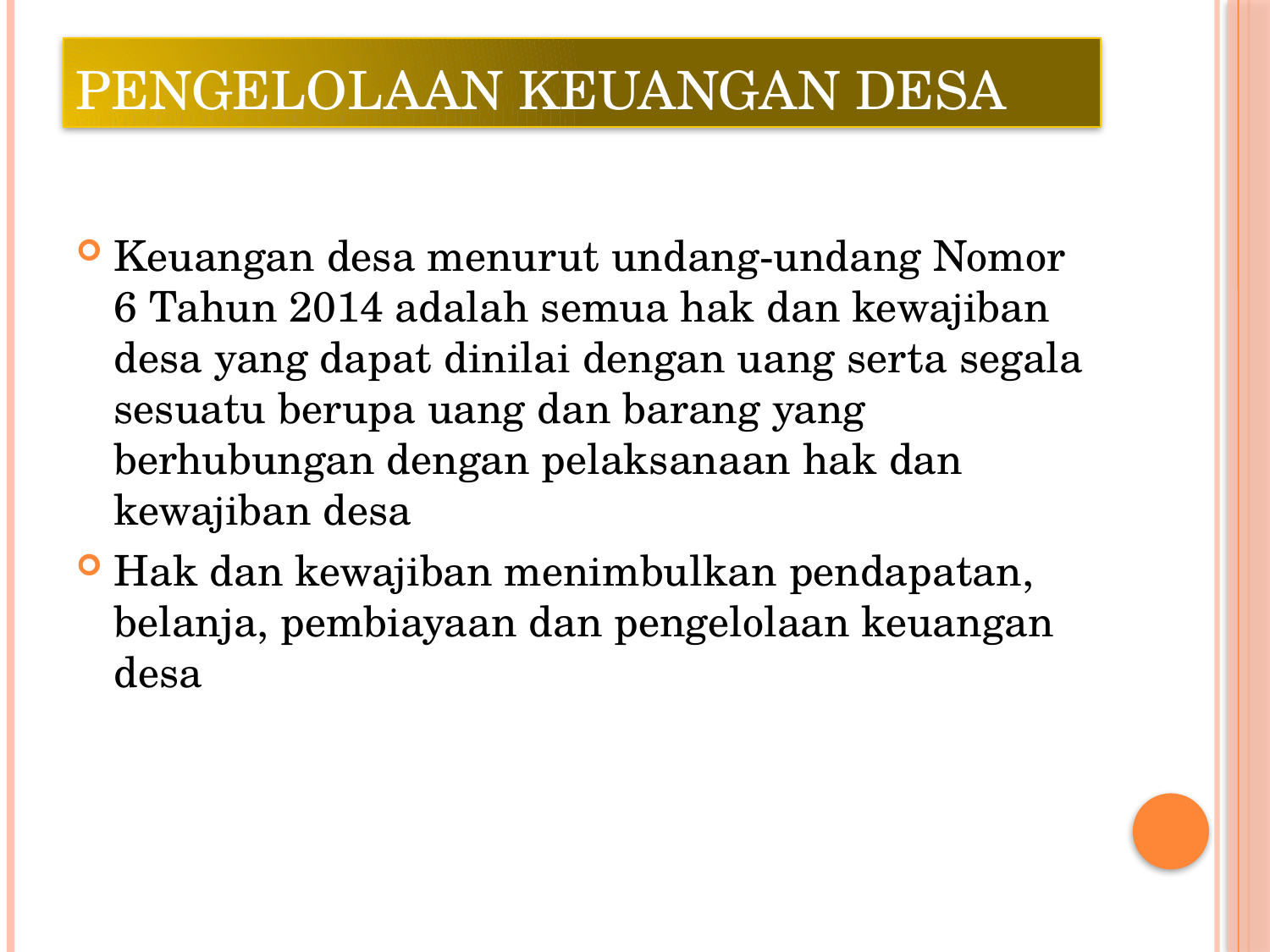

# Pengelolaan keuangan desa
Keuangan desa menurut undang-undang Nomor 6 Tahun 2014 adalah semua hak dan kewajiban desa yang dapat dinilai dengan uang serta segala sesuatu berupa uang dan barang yang berhubungan dengan pelaksanaan hak dan kewajiban desa
Hak dan kewajiban menimbulkan pendapatan, belanja, pembiayaan dan pengelolaan keuangan desa